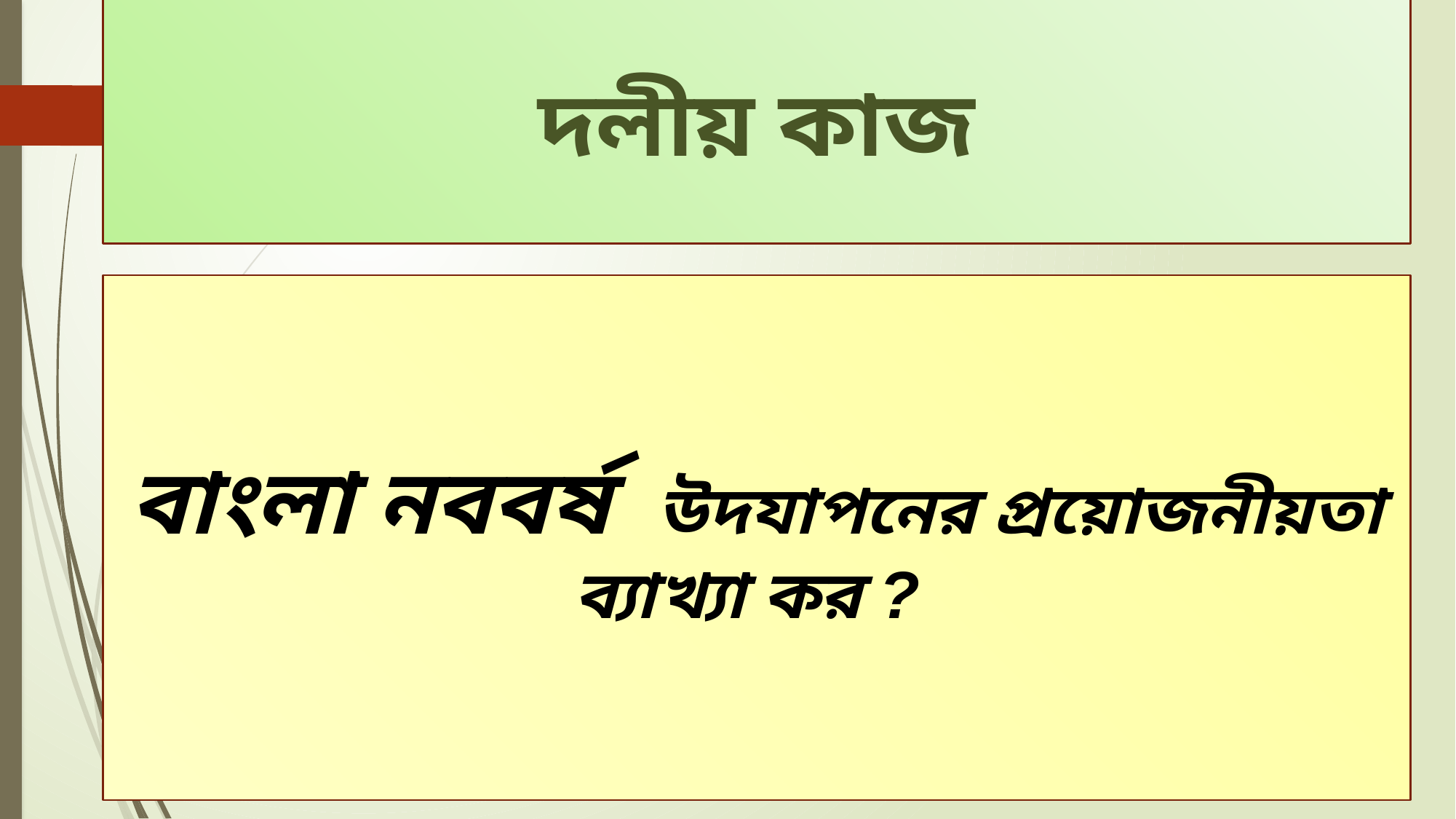

দলীয় কাজ
বাংলা নববর্ষ  উদযাপনের প্রয়োজনীয়তা ব্যাখ্যা কর ?